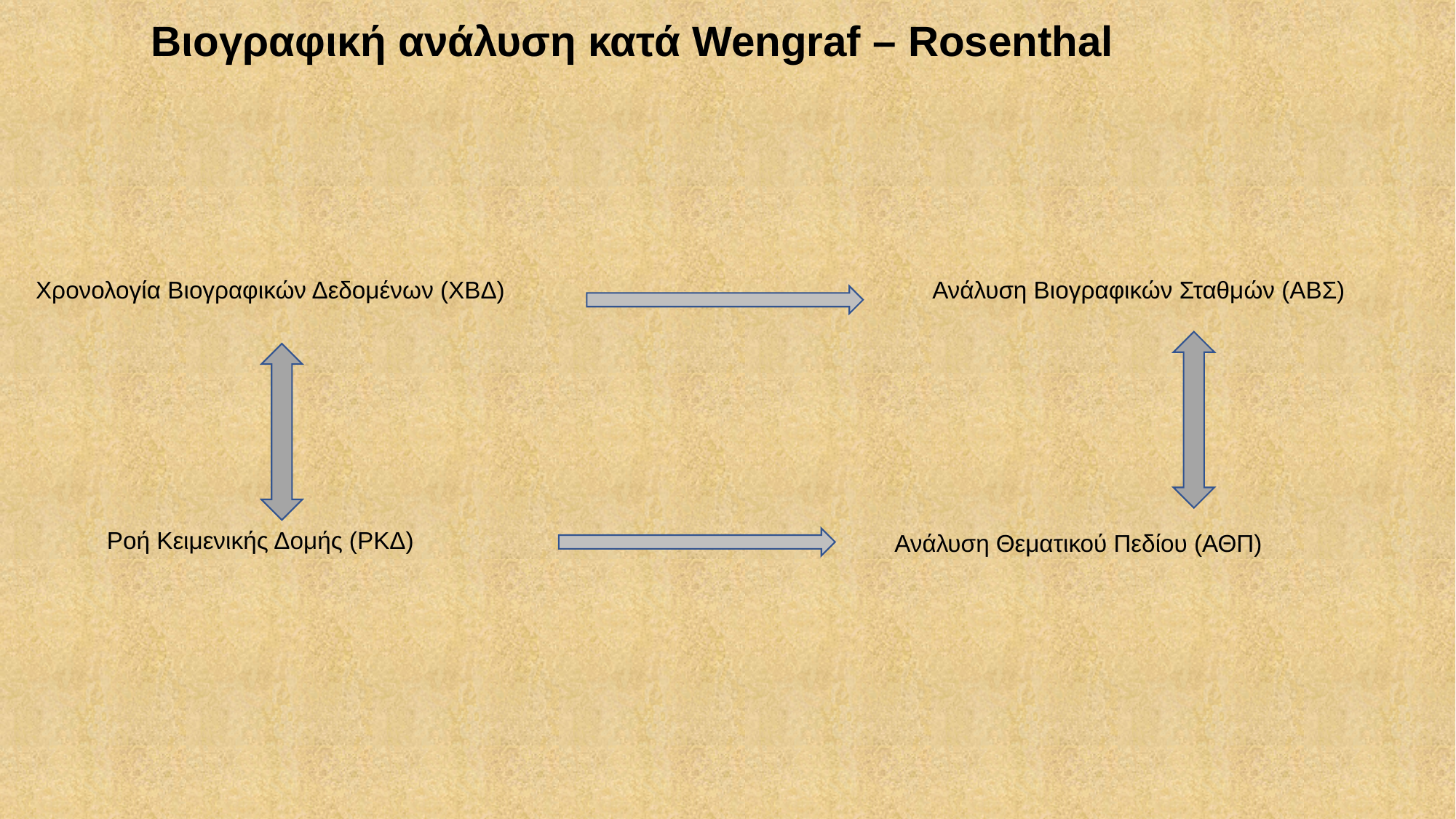

Βιογραφική ανάλυση κατά Wengraf – Rosenthal
Χρονολογία Βιογραφικών Δεδομένων (ΧΒΔ)
Ανάλυση Βιογραφικών Σταθμών (ΑΒΣ)

Ροή Κειμενικής Δομής (ΡΚΔ)
Ανάλυση Θεματικού Πεδίου (ΑΘΠ)